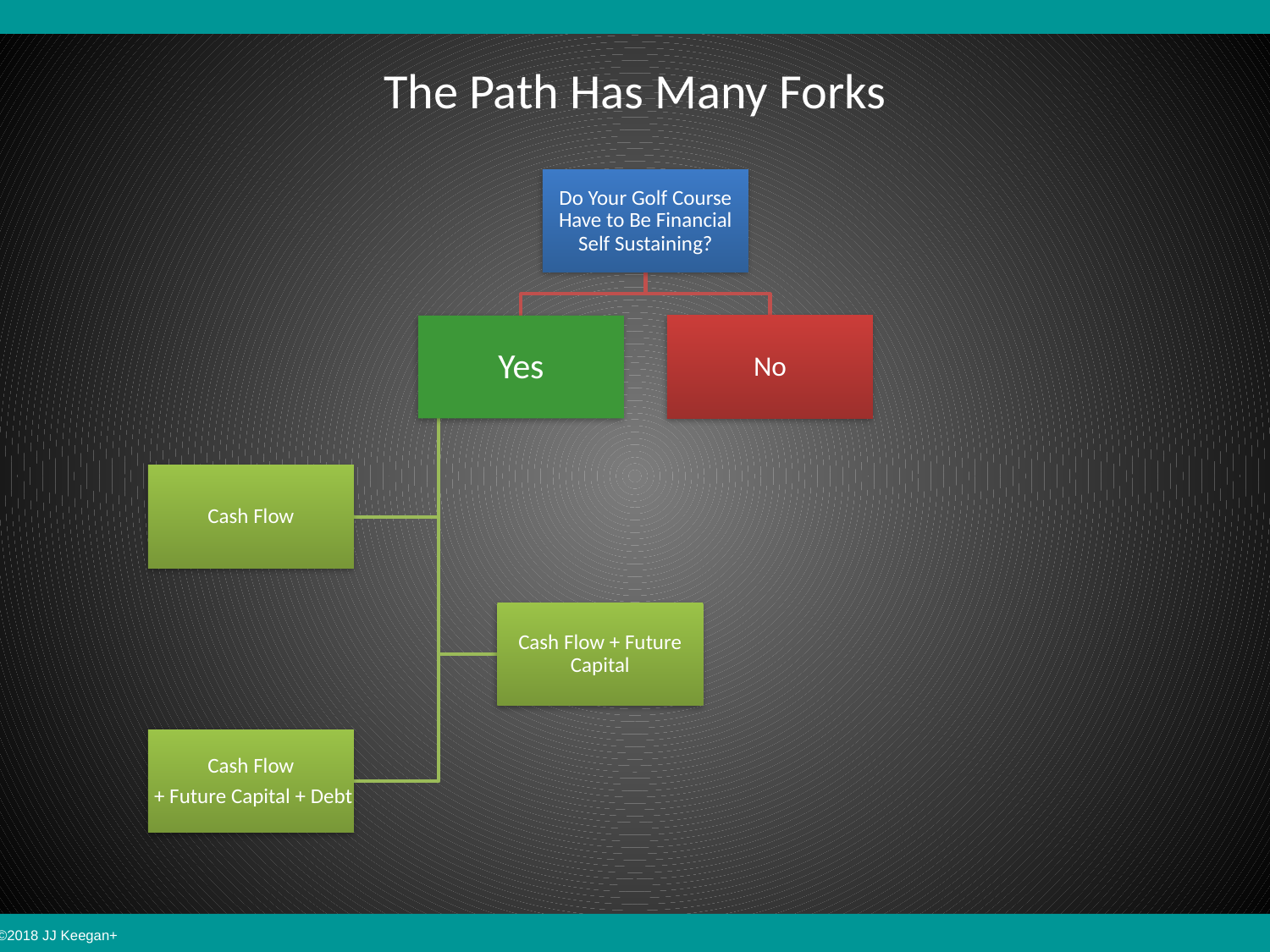

The Path Has Many Forks
Do Your Golf Course Have to Be Financial Self Sustaining?
Yes
Cash Flow
Cash Flow + Future Capital
Cash Flow
 + Future Capital + Debt
No